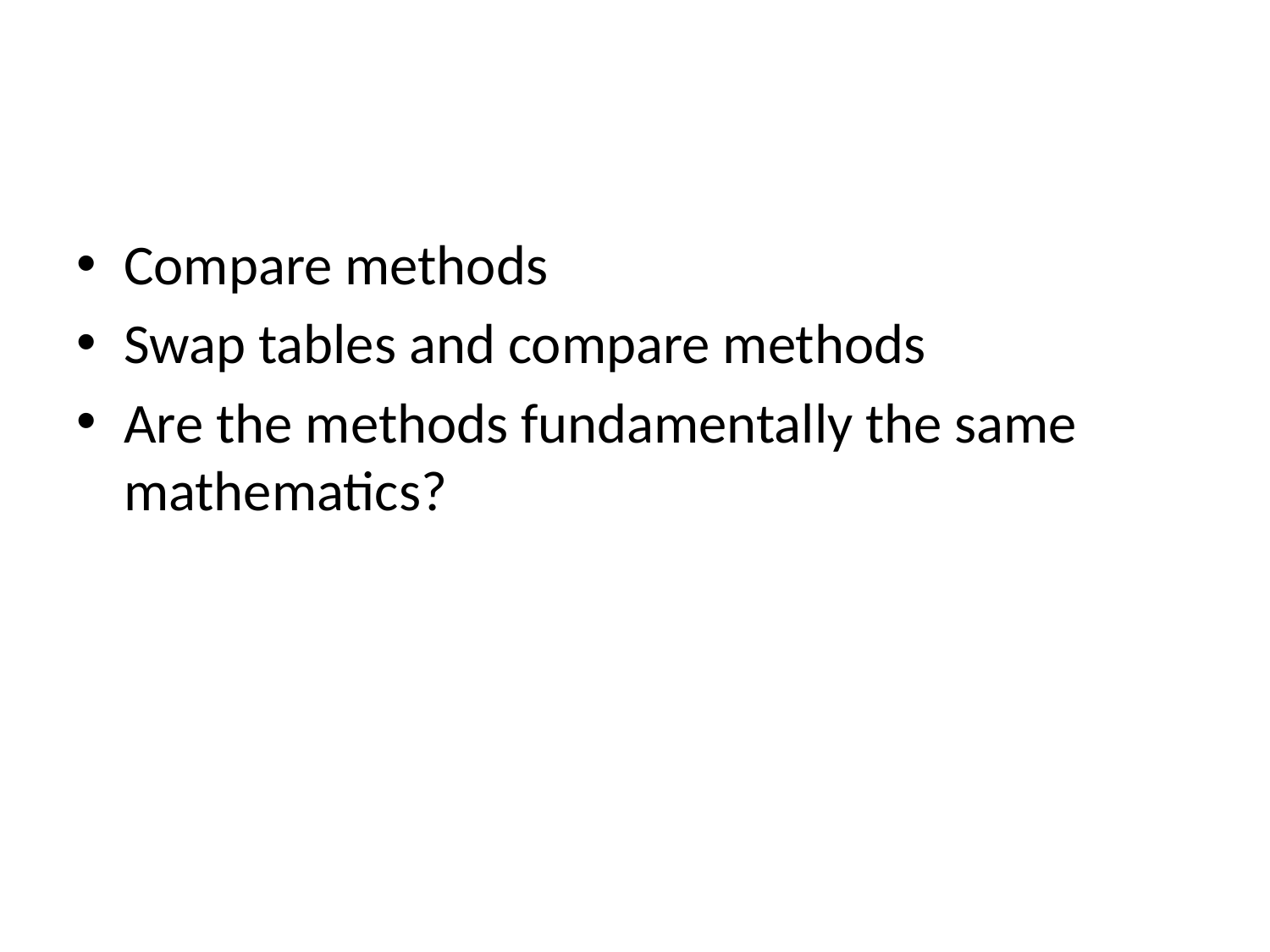

#
Compare methods
Swap tables and compare methods
Are the methods fundamentally the same mathematics?